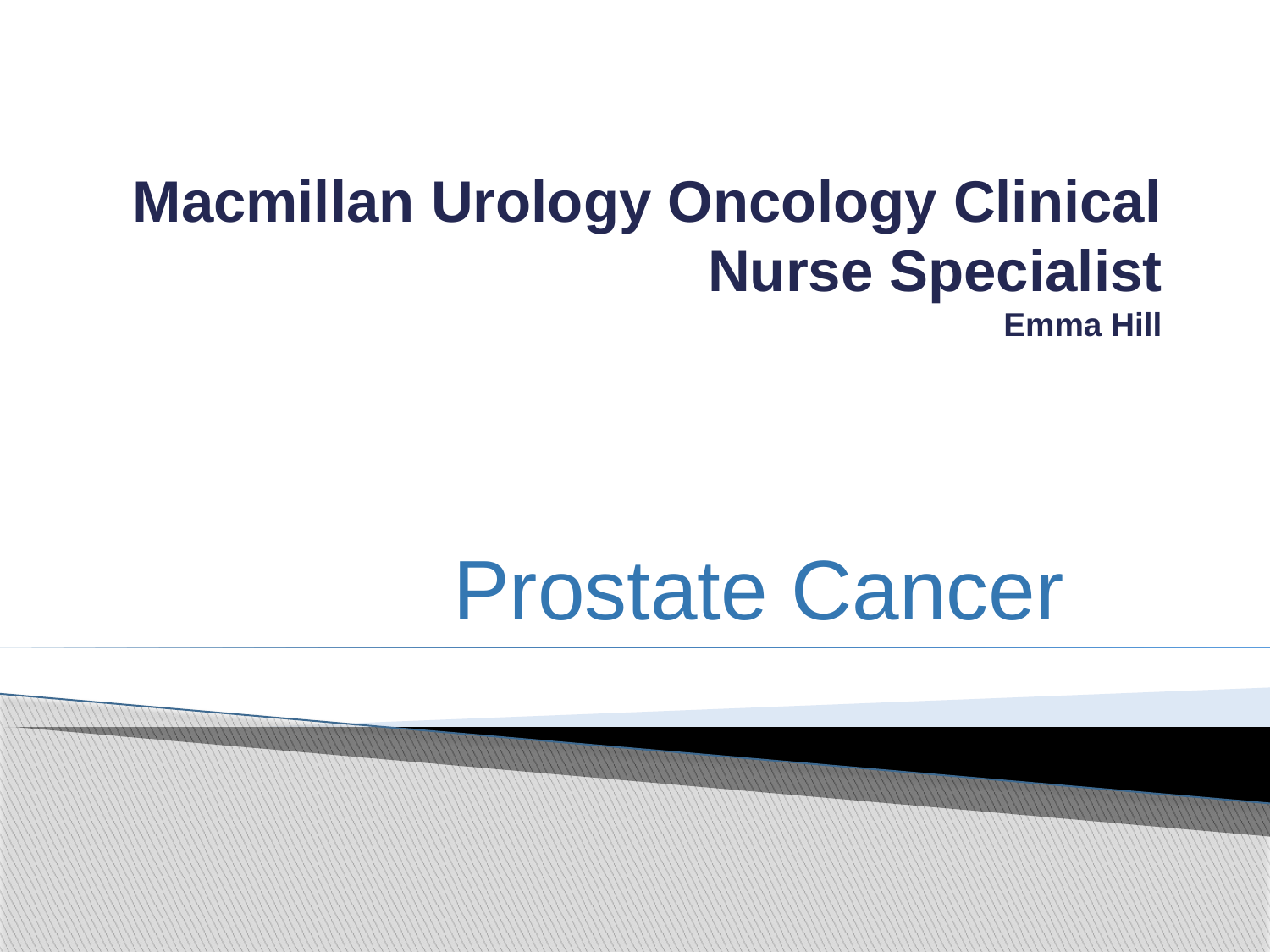

# Macmillan Urology Oncology Clinical Nurse Specialist Emma Hill
Prostate Cancer